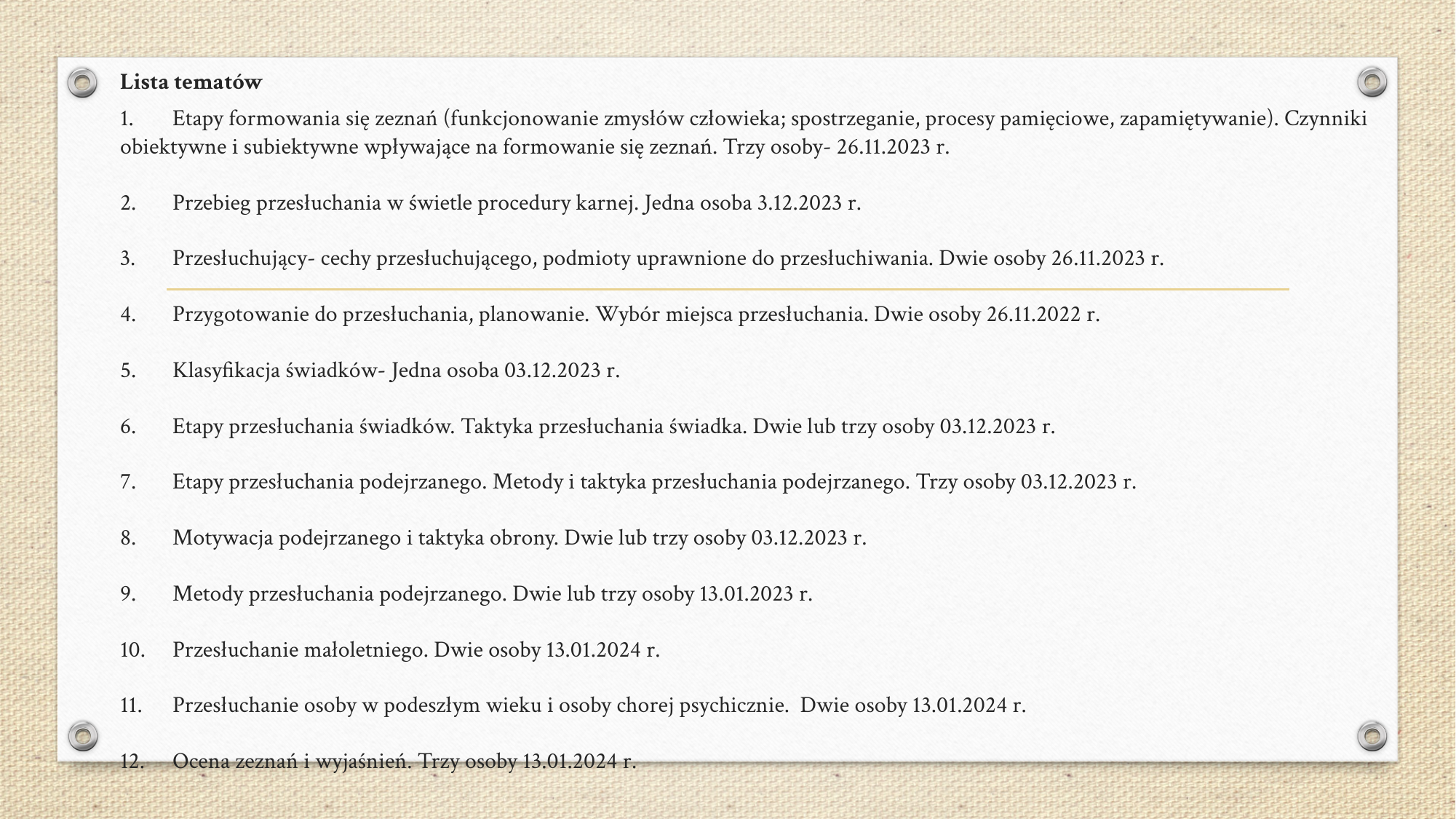

Lista tematów
1.	Etapy formowania się zeznań (funkcjonowanie zmysłów człowieka; spostrzeganie, procesy pamięciowe, zapamiętywanie). Czynniki obiektywne i subiektywne wpływające na formowanie się zeznań. Trzy osoby- 26.11.2023 r.
2.	Przebieg przesłuchania w świetle procedury karnej. Jedna osoba 3.12.2023 r.
3.	Przesłuchujący- cechy przesłuchującego, podmioty uprawnione do przesłuchiwania. Dwie osoby 26.11.2023 r.
4.	Przygotowanie do przesłuchania, planowanie. Wybór miejsca przesłuchania. Dwie osoby 26.11.2022 r.
5.	Klasyfikacja świadków- Jedna osoba 03.12.2023 r.
6.	Etapy przesłuchania świadków. Taktyka przesłuchania świadka. Dwie lub trzy osoby 03.12.2023 r.
7.	Etapy przesłuchania podejrzanego. Metody i taktyka przesłuchania podejrzanego. Trzy osoby 03.12.2023 r.
8.	Motywacja podejrzanego i taktyka obrony. Dwie lub trzy osoby 03.12.2023 r.
9.	Metody przesłuchania podejrzanego. Dwie lub trzy osoby 13.01.2023 r.
10.	Przesłuchanie małoletniego. Dwie osoby 13.01.2024 r.
11.	Przesłuchanie osoby w podeszłym wieku i osoby chorej psychicznie.  Dwie osoby 13.01.2024 r.
12.	Ocena zeznań i wyjaśnień. Trzy osoby 13.01.2024 r.